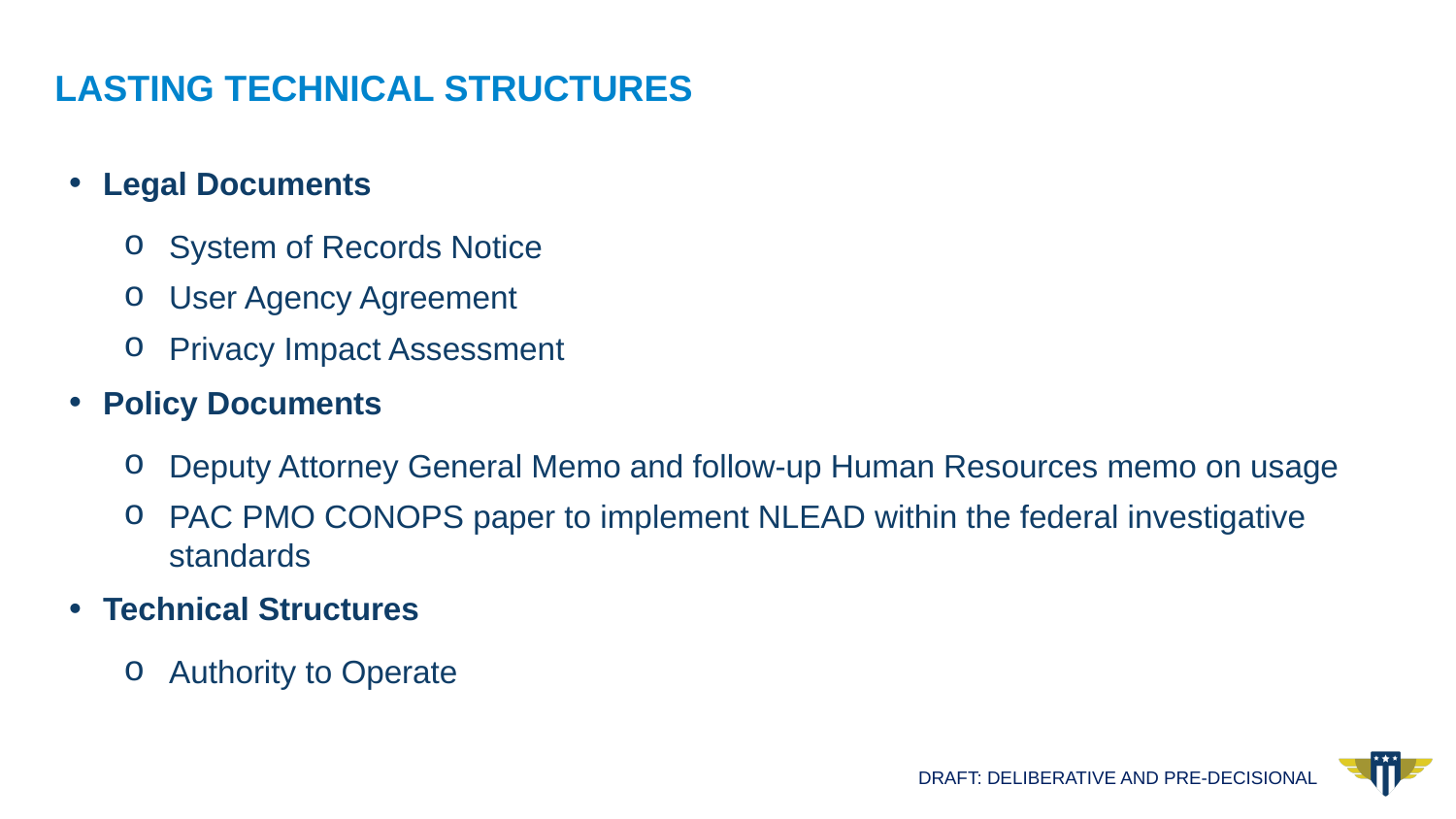

# LASTING TECHNICAL STRUCTURES
Legal Documents
System of Records Notice
User Agency Agreement
Privacy Impact Assessment
Policy Documents
Deputy Attorney General Memo and follow-up Human Resources memo on usage
PAC PMO CONOPS paper to implement NLEAD within the federal investigative standards
Technical Structures
Authority to Operate

DRAFT: DELIBERATIVE AND PRE-DECISIONAL